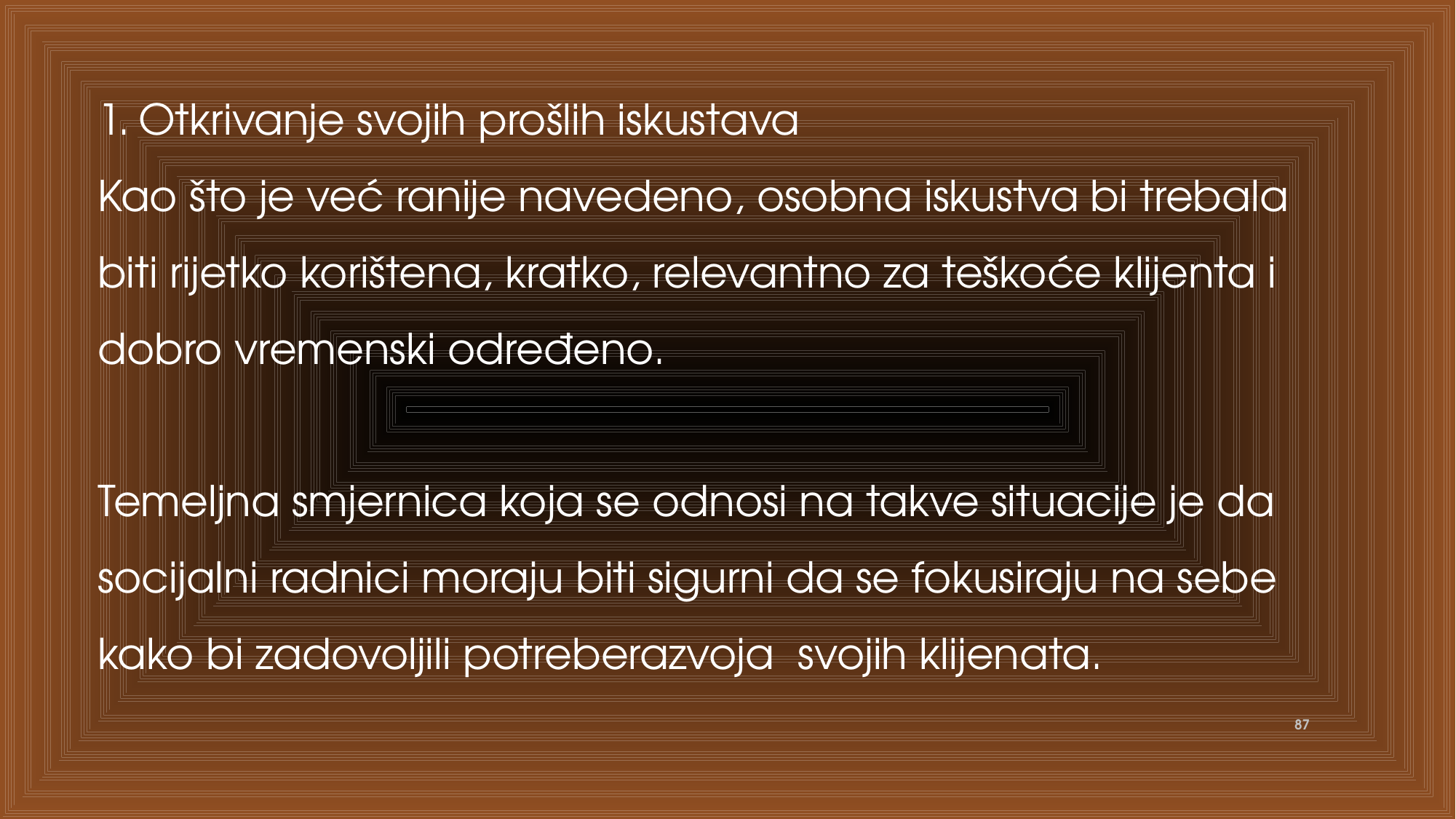

Otkrivanje svojih prošlih iskustava
Kao što je već ranije navedeno, osobna iskustva bi trebala biti rijetko korištena, kratko, relevantno za teškoće klijenta i dobro vremenski određeno.

Temeljna smjernica koja se odnosi na takve situacije je da socijalni radnici moraju biti sigurni da se fokusiraju na sebe kako bi zadovoljili potreberazvoja  svojih klijenata.
87